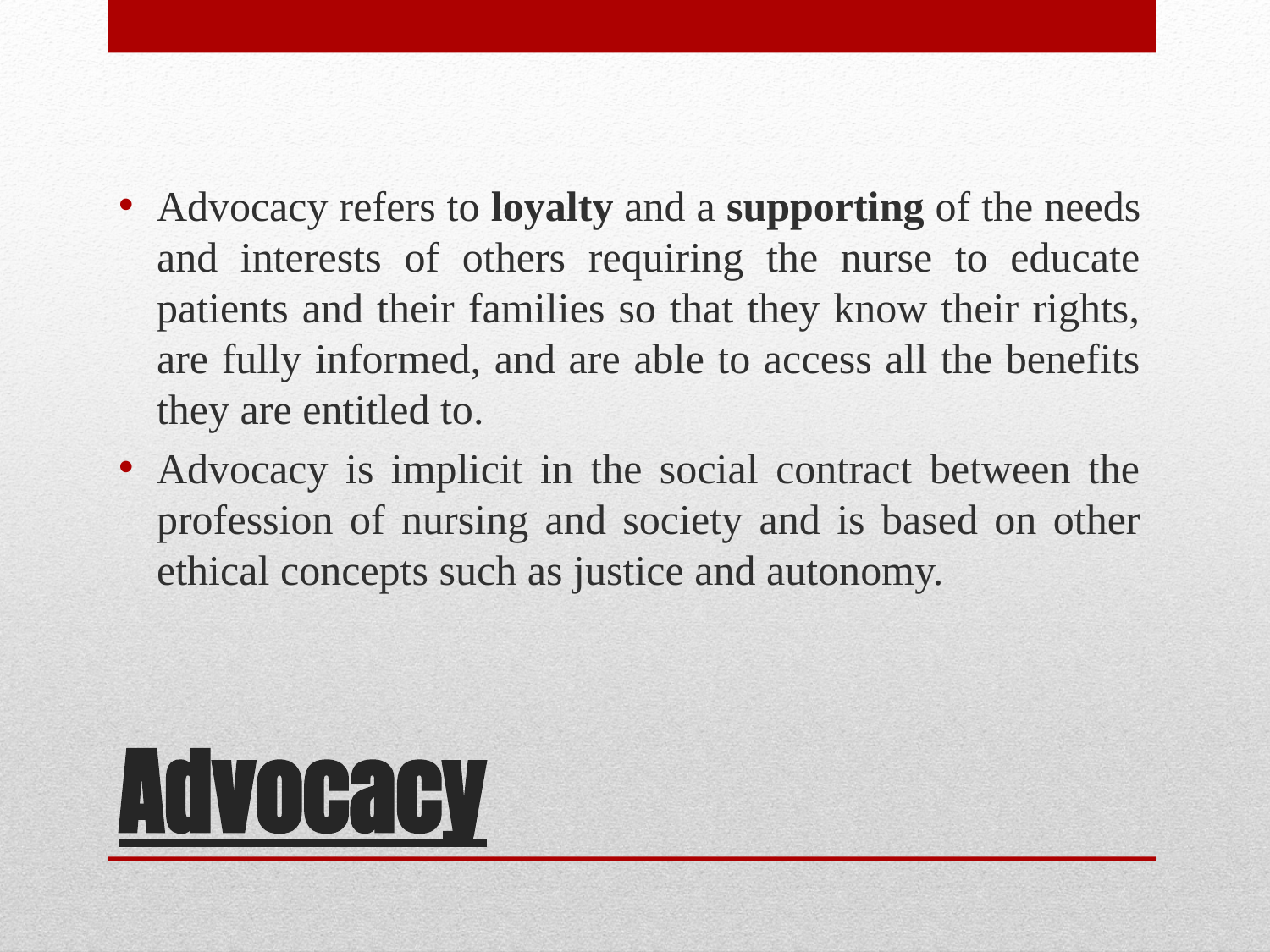

Advocacy refers to loyalty and a supporting of the needs and interests of others requiring the nurse to educate patients and their families so that they know their rights, are fully informed, and are able to access all the benefits they are entitled to.
Advocacy is implicit in the social contract between the profession of nursing and society and is based on other ethical concepts such as justice and autonomy.
# Advocacy